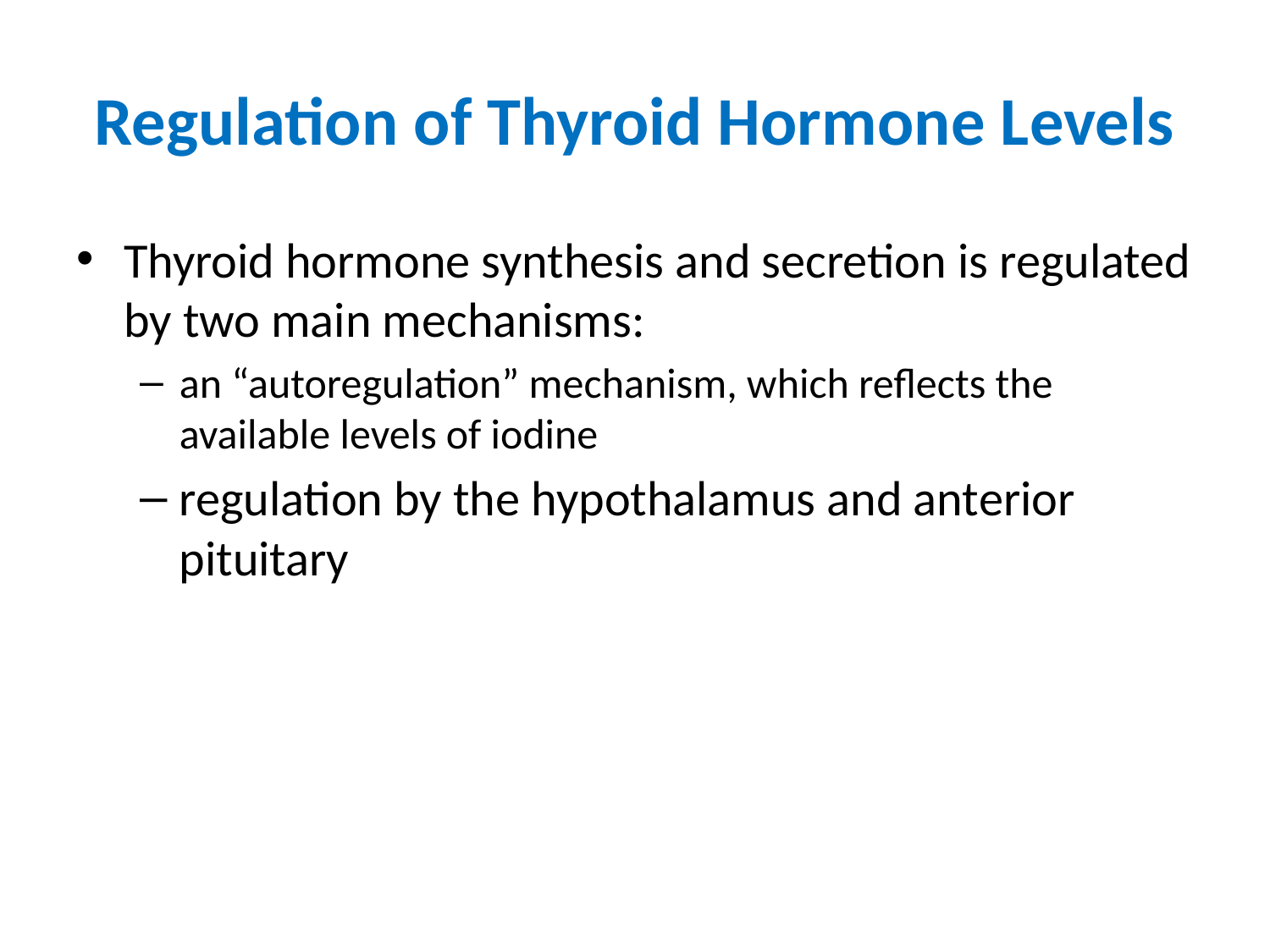

# Regulation of Thyroid Hormone Levels
Thyroid hormone synthesis and secretion is regulated by two main mechanisms:
an “autoregulation” mechanism, which reflects the available levels of iodine
regulation by the hypothalamus and anterior pituitary